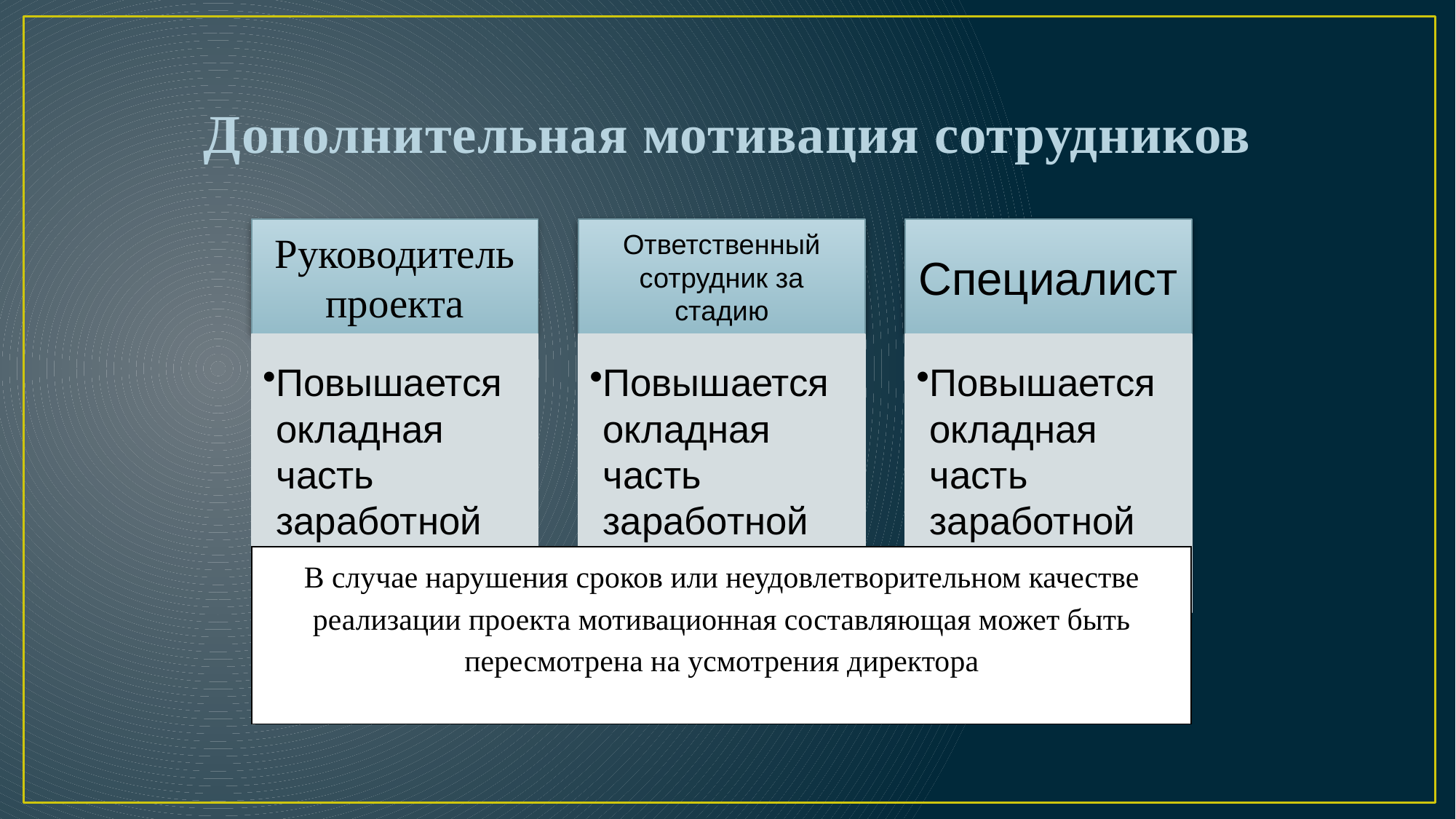

# Дополнительная мотивация сотрудников
Руководитель проекта
Ответственный сотрудник за стадию
Специалист
В случае нарушения сроков или неудовлетворительном качестве реализации проекта мотивационная составляющая может быть пересмотрена на усмотрения директора